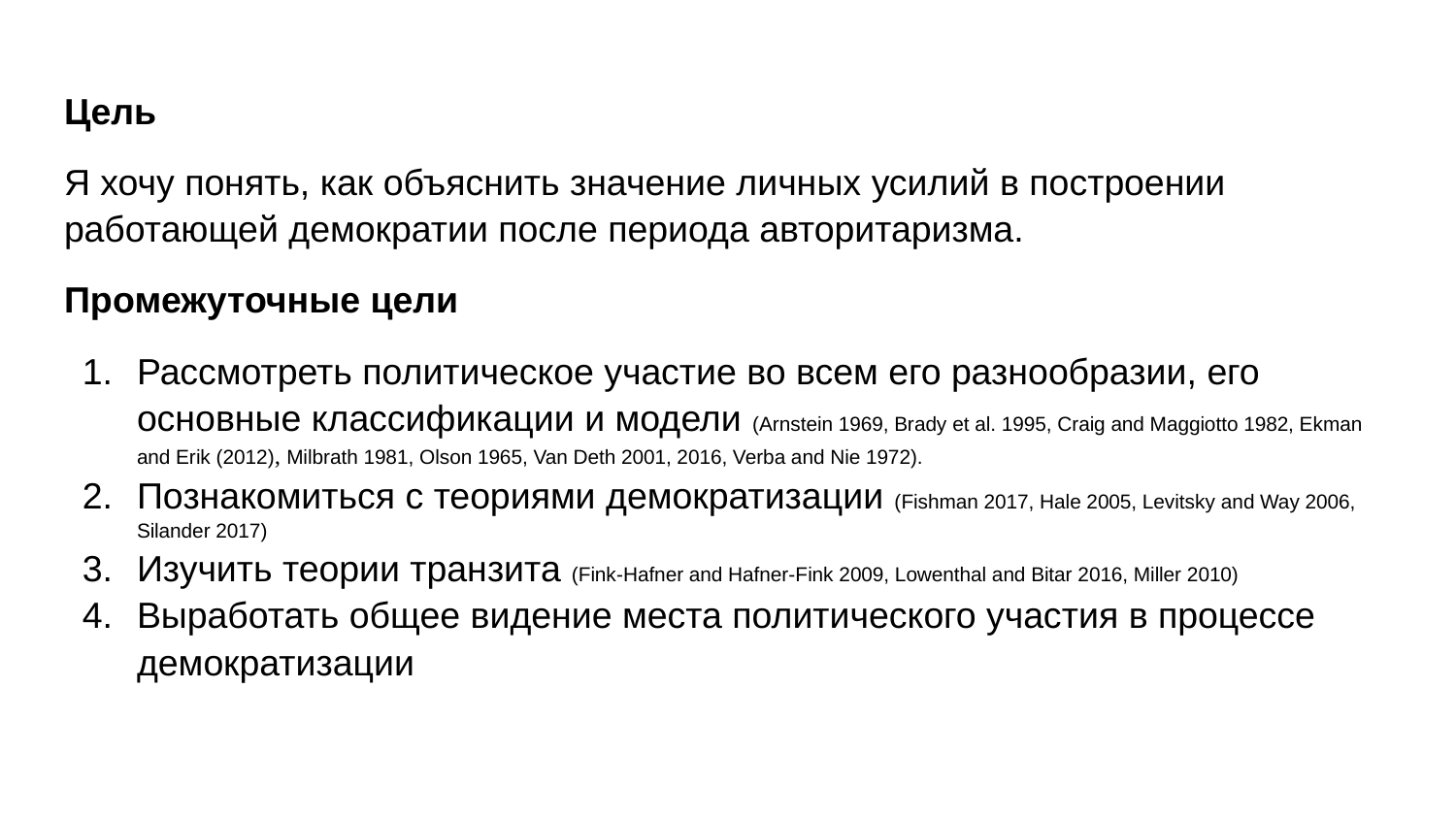

Цель
Я хочу понять, как объяснить значение личных усилий в построении работающей демократии после периода авторитаризма.
Промежуточные цели
Рассмотреть политическое участие во всем его разнообразии, его основные классификации и модели (Arnstein 1969, Brady et al. 1995, Craig and Maggiotto 1982, Ekman and Erik (2012), Milbrath 1981, Olson 1965, Van Deth 2001, 2016, Verba and Nie 1972).
Познакомиться с теориями демократизации (Fishman 2017, Hale 2005, Levitsky and Way 2006, Silander 2017)
Изучить теории транзита (Fink-Hafner and Hafner-Fink 2009, Lowenthal and Bitar 2016, Miller 2010)
Выработать общее видение места политического участия в процессе демократизации